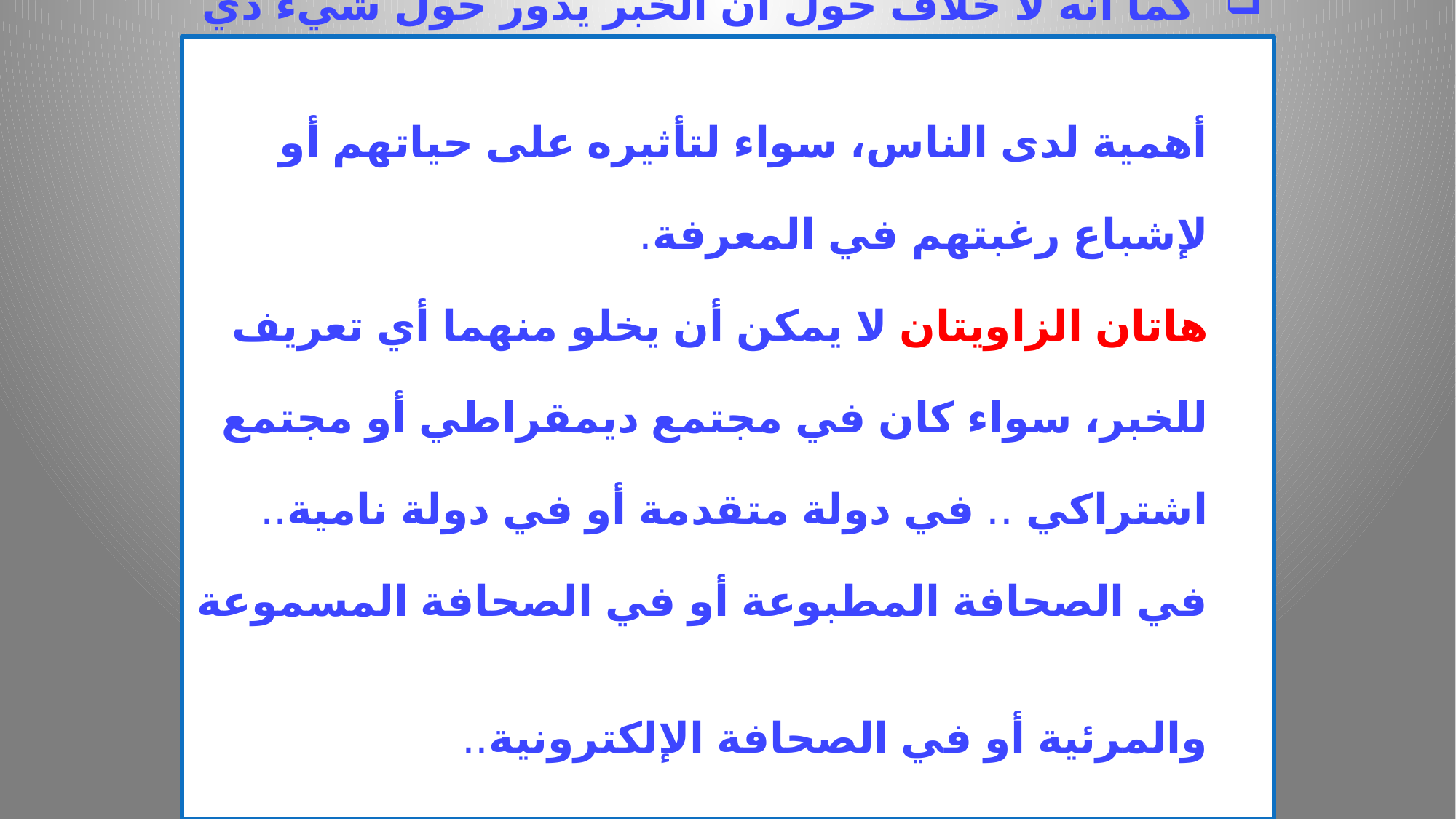

# كما أنه لا خلاف حول أن الخبر يدور حول شيء ذي أهمية لدى الناس، سواء لتأثيره على حياتهم أو لإشباع رغبتهم في المعرفة. هاتان الزاويتان لا يمكن أن يخلو منهما أي تعريف للخبر، سواء كان في مجتمع ديمقراطي أو مجتمع اشتراكي .. في دولة متقدمة أو في دولة نامية.. في الصحافة المطبوعة أو في الصحافة المسموعة والمرئية أو في الصحافة الإلكترونية..